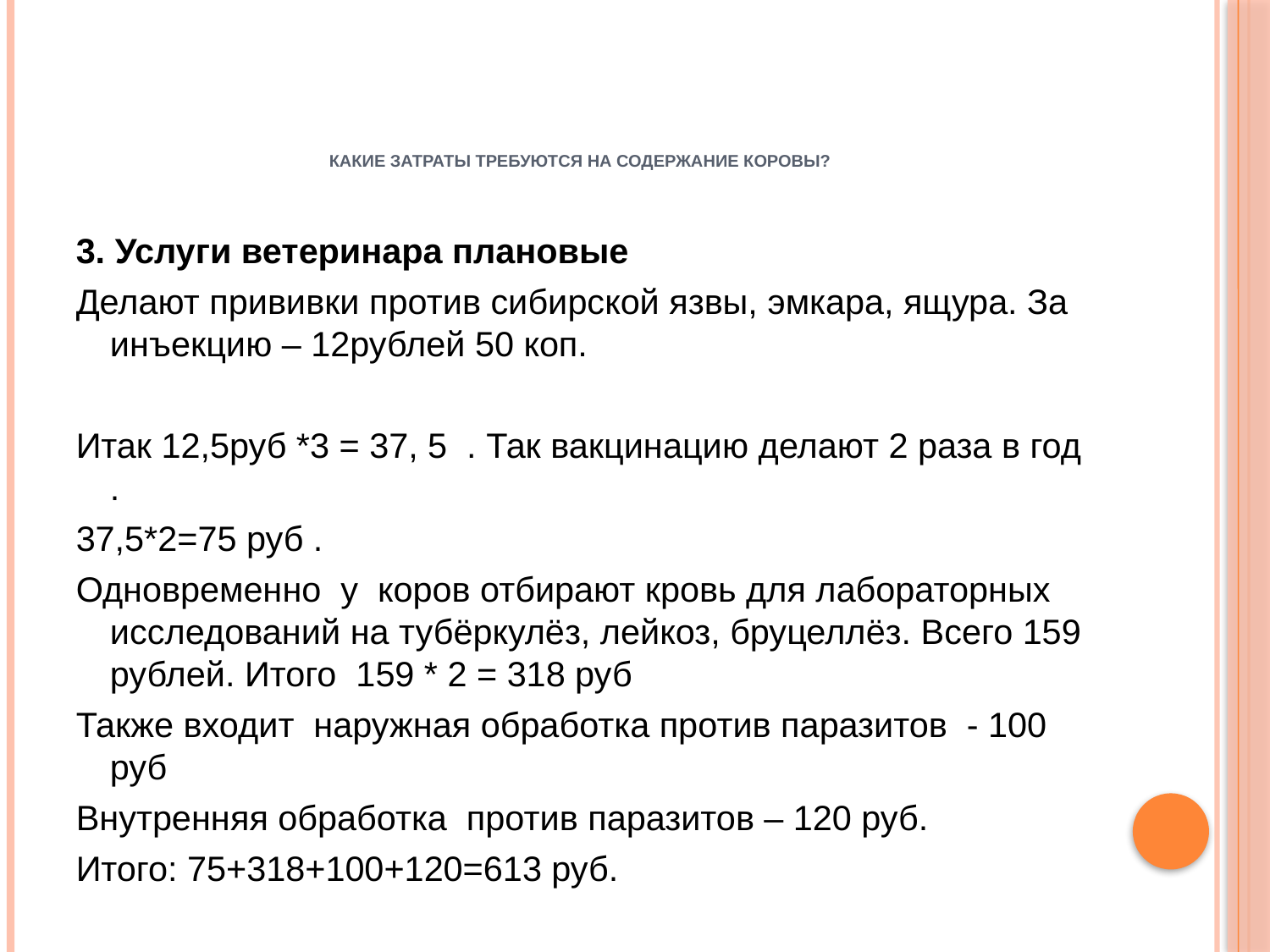

# Какие затраты требуются на содержание коровы?
3. Услуги ветеринара плановые
Делают прививки против сибирской язвы, эмкара, ящура. За инъекцию – 12рублей 50 коп.

Итак 12,5руб *3 = 37, 5  . Так вакцинацию делают 2 раза в год .
37,5*2=75 руб .
Одновременно  у  коров отбирают кровь для лабораторных исследований на тубёркулёз, лейкоз, бруцеллёз. Всего 159 рублей. Итого  159 * 2 = 318 руб
Также входит  наружная обработка против паразитов  - 100 руб
Внутренняя обработка  против паразитов – 120 руб.
Итого: 75+318+100+120=613 руб.